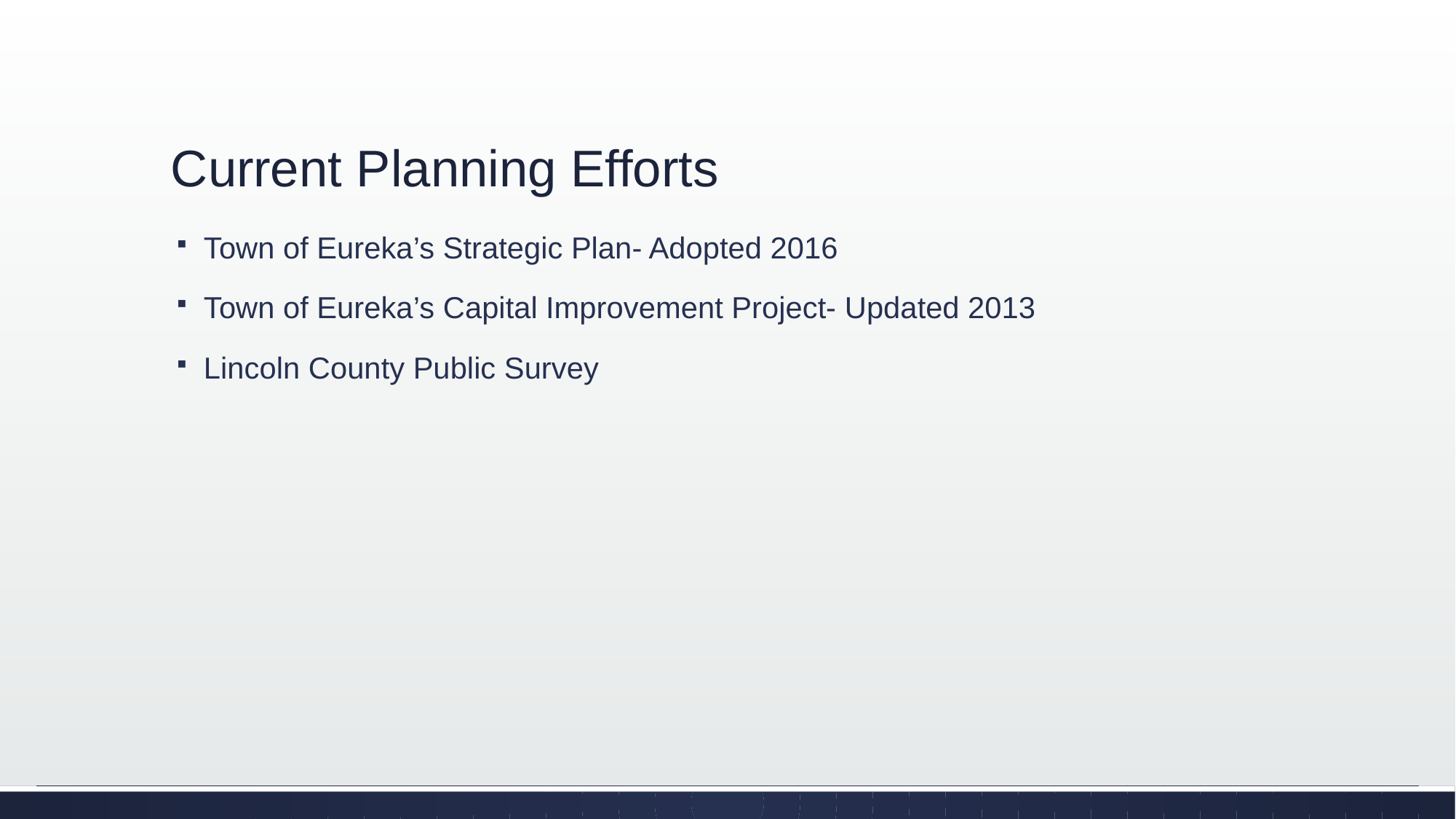

# Current Planning Efforts
Town of Eureka’s Strategic Plan- Adopted 2016
Town of Eureka’s Capital Improvement Project- Updated 2013
Lincoln County Public Survey